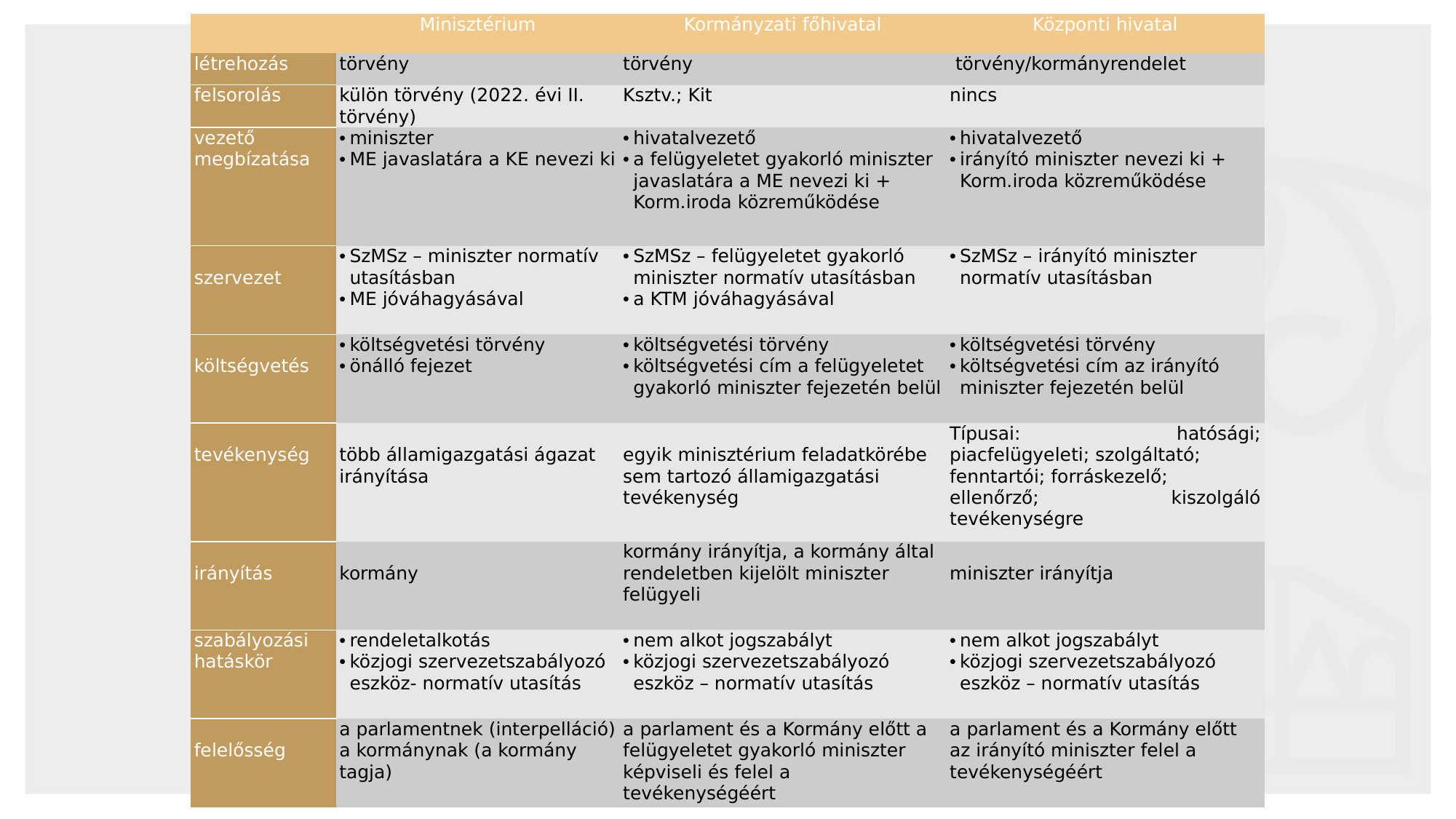

|  | Minisztérium | Kormányzati főhivatal | Központi hivatal |
| --- | --- | --- | --- |
| létrehozás | törvény | törvény | törvény/kormányrendelet |
| felsorolás | külön törvény (2022. évi II. törvény) | Ksztv.; Kit | nincs |
| vezető megbízatása | miniszter ME javaslatára a KE nevezi ki | hivatalvezető a felügyeletet gyakorló miniszter javaslatára a ME nevezi ki + Korm.iroda közreműködése | hivatalvezető irányító miniszter nevezi ki + Korm.iroda közreműködése |
| szervezet | SzMSz – miniszter normatív utasításban ME jóváhagyásával | SzMSz – felügyeletet gyakorló miniszter normatív utasításban a KTM jóváhagyásával | SzMSz – irányító miniszter normatív utasításban |
| költségvetés | költségvetési törvény önálló fejezet | költségvetési törvény költségvetési cím a felügyeletet gyakorló miniszter fejezetén belül | költségvetési törvény költségvetési cím az irányító miniszter fejezetén belül |
| tevékenység | több államigazgatási ágazat irányítása | egyik minisztérium feladatkörébe sem tartozó államigazgatási tevékenység | Típusai: hatósági; piacfelügyeleti; szolgáltató; fenntartói; forráskezelő; ellenőrző; kiszolgáló tevékenységre |
| irányítás | kormány | kormány irányítja, a kormány által rendeletben kijelölt miniszter felügyeli | miniszter irányítja |
| szabályozási hatáskör | rendeletalkotás közjogi szervezetszabályozó eszköz- normatív utasítás | nem alkot jogszabályt közjogi szervezetszabályozó eszköz – normatív utasítás | nem alkot jogszabályt közjogi szervezetszabályozó eszköz – normatív utasítás |
| felelősség | a parlamentnek (interpelláció) a kormánynak (a kormány tagja) | a parlament és a Kormány előtt a felügyeletet gyakorló miniszter képviseli és felel a tevékenységéért | a parlament és a Kormány előtt az irányító miniszter felel a tevékenységéért |
# A központi államigazgatási szervek